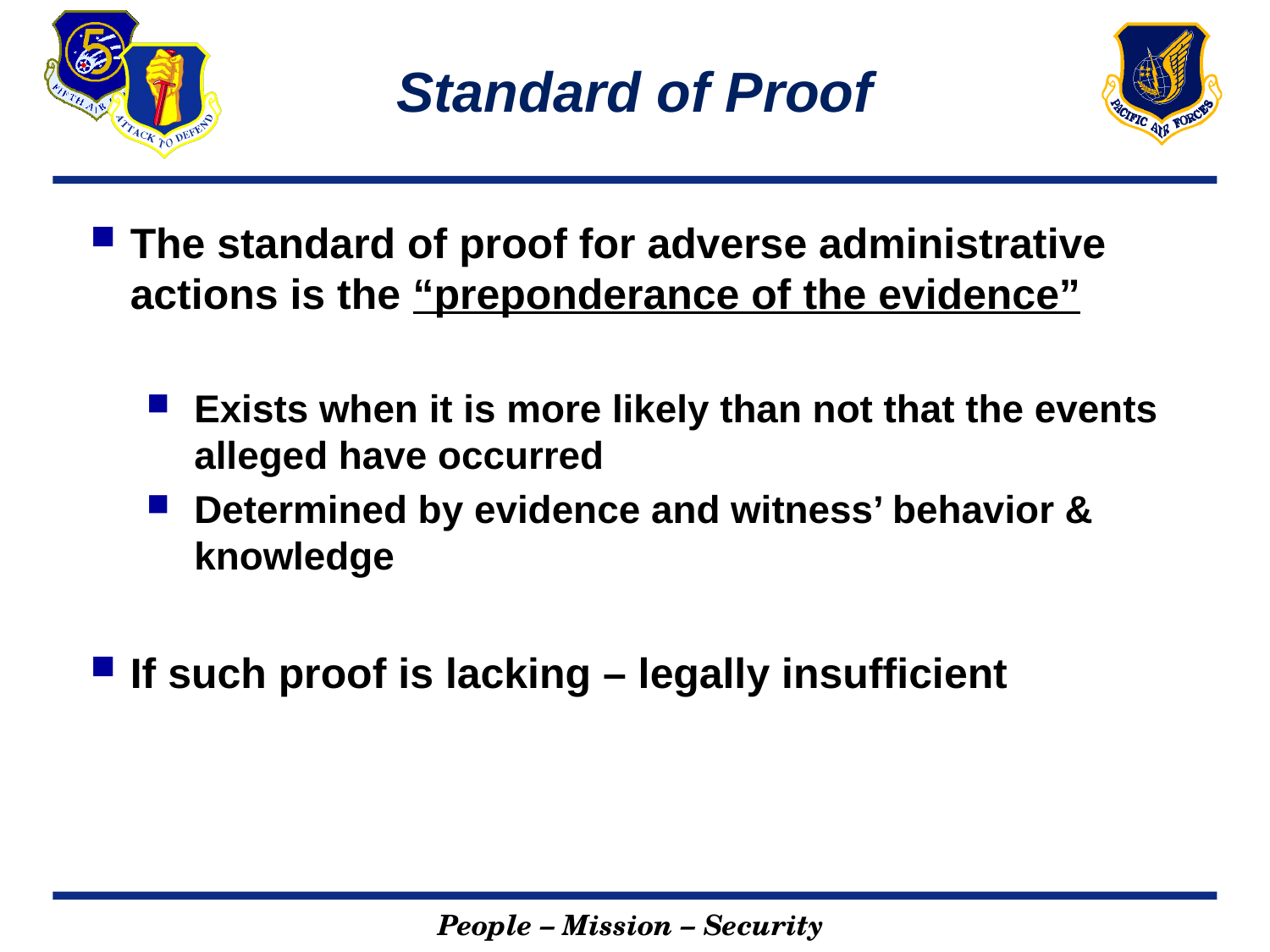

# Standard of Proof
The standard of proof for adverse administrative actions is the “preponderance of the evidence”

Exists when it is more likely than not that the events alleged have occurred
Determined by evidence and witness’ behavior & knowledge

If such proof is lacking – legally insufficient